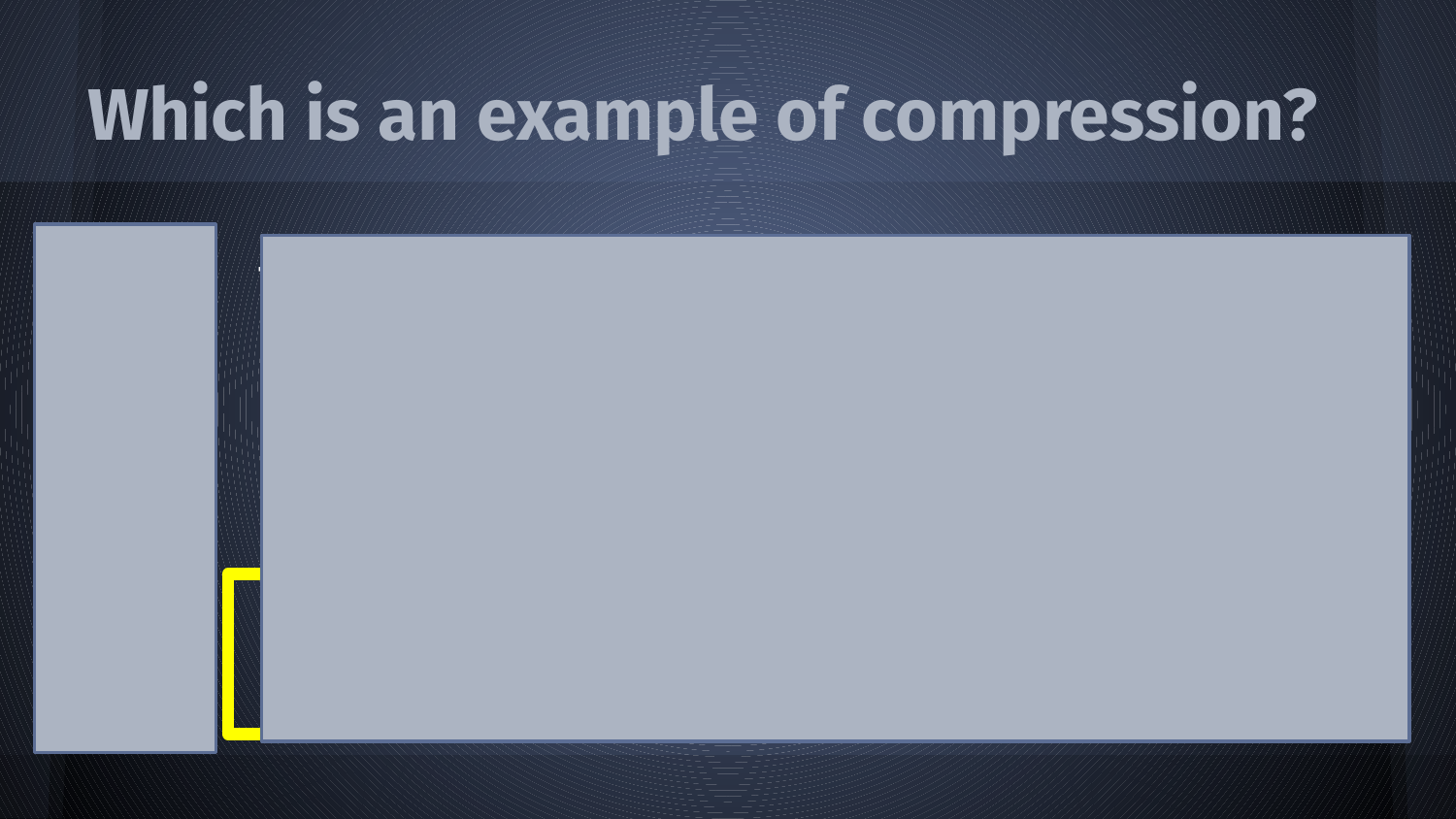

# Which is an example of compression?

tightening guitar strings

dropping an orange

squeezing a sponge